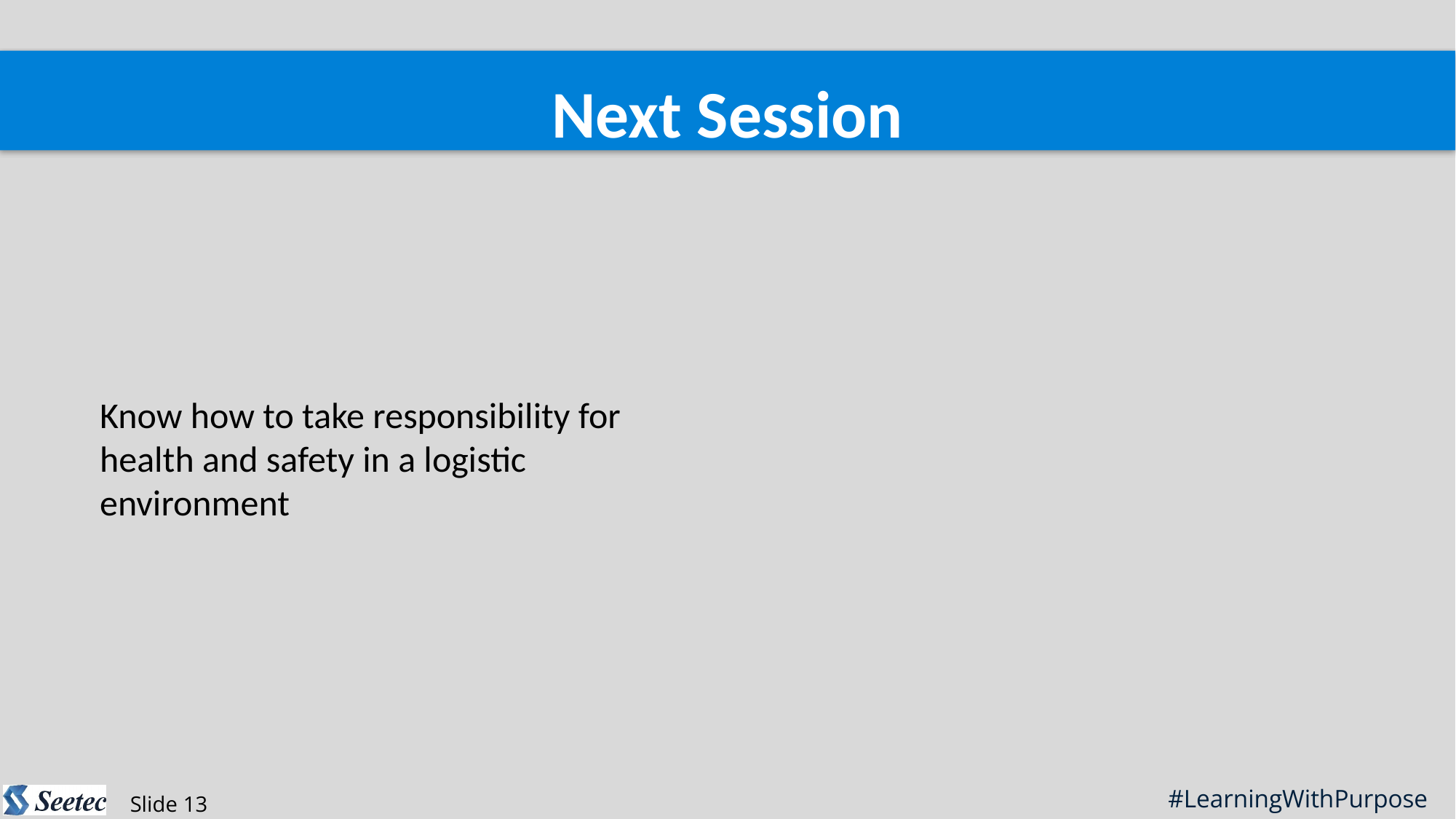

Next Session
Know how to take responsibility for health and safety in a logistic environment